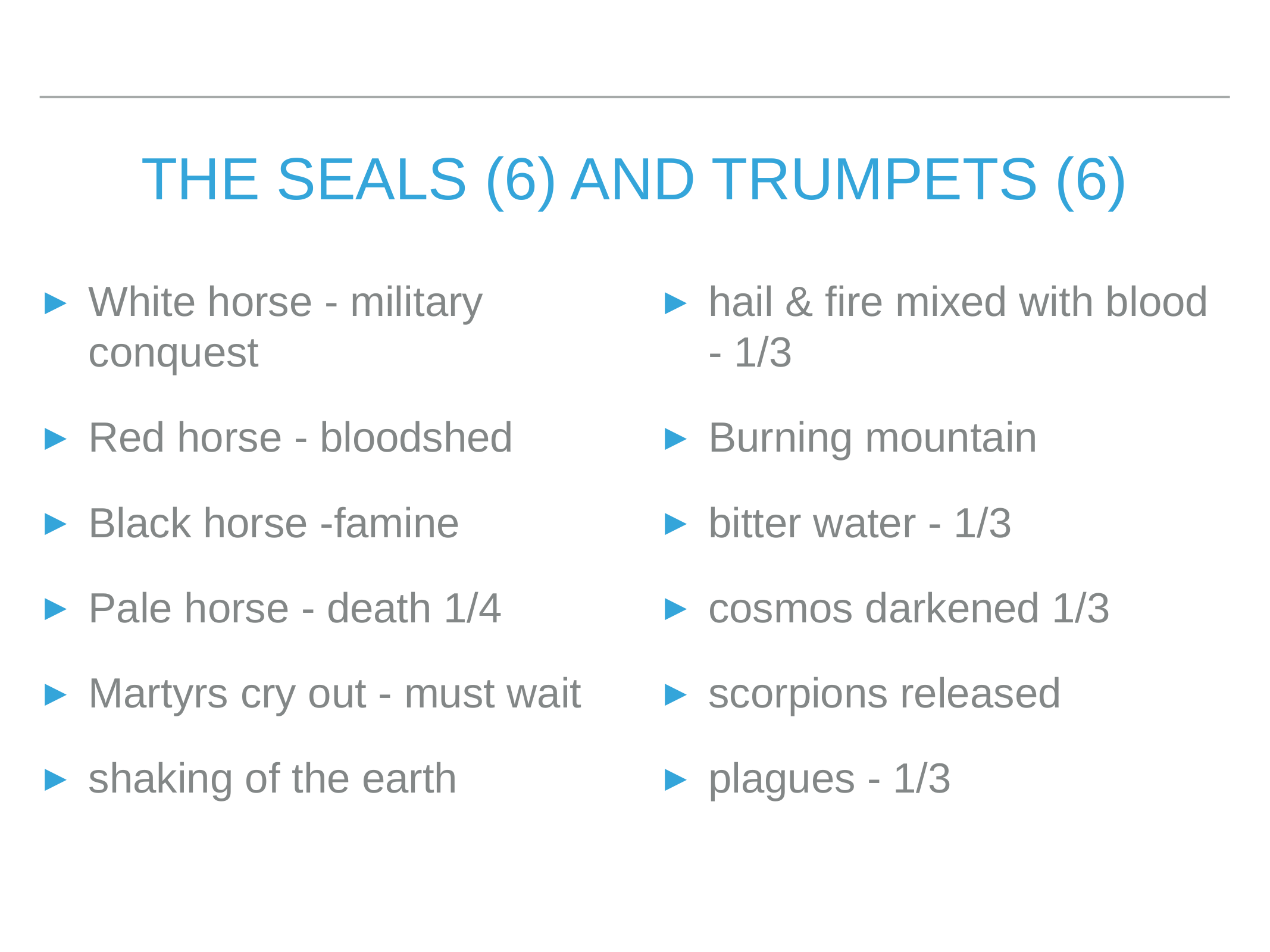

# The SEals (6) and Trumpets (6)
White horse - military conquest
Red horse - bloodshed
Black horse -famine
Pale horse - death 1/4
Martyrs cry out - must wait
shaking of the earth
hail & fire mixed with blood - 1/3
Burning mountain
bitter water - 1/3
cosmos darkened 1/3
scorpions released
plagues - 1/3